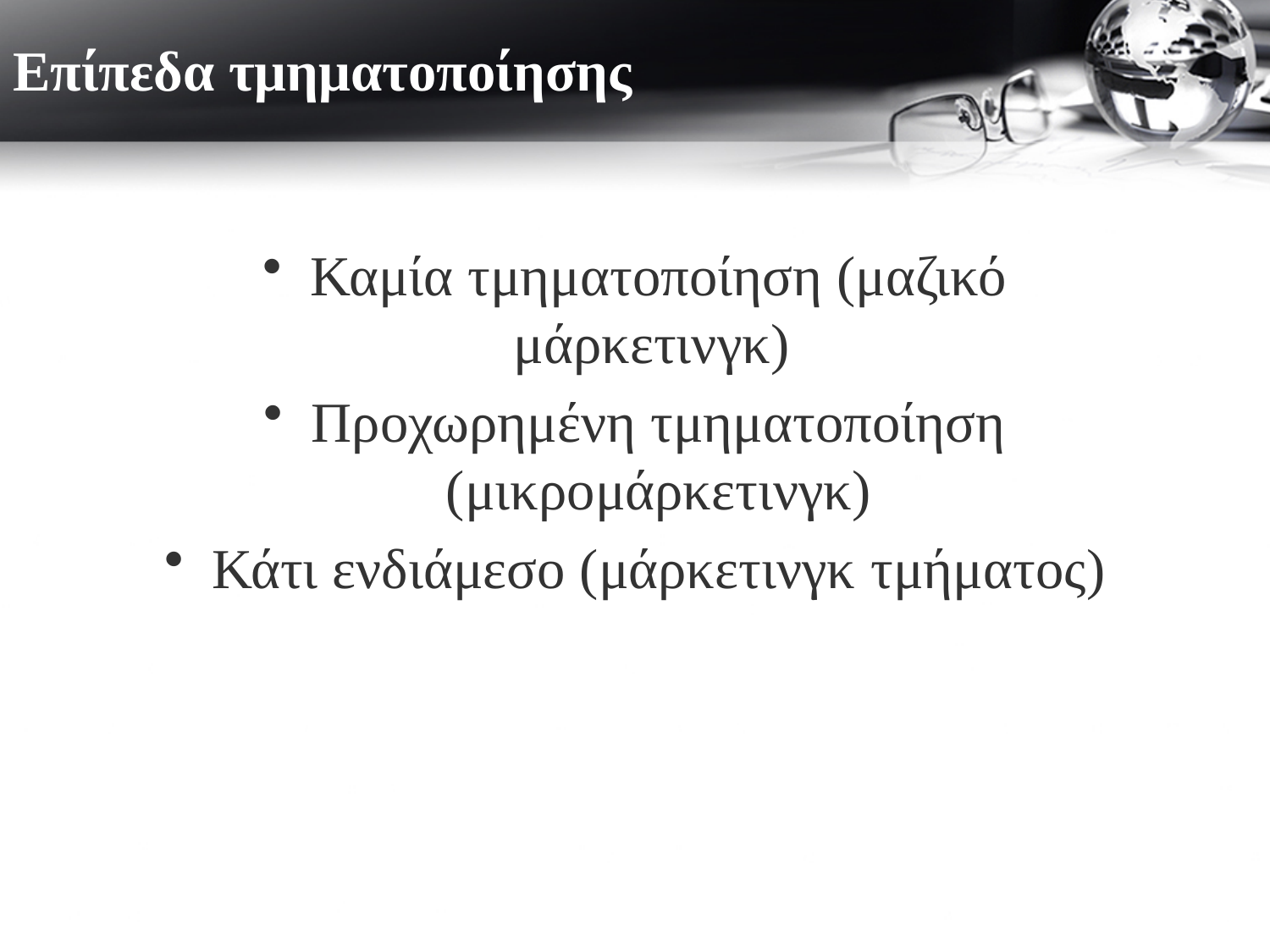

# Επίπεδα τμηματοποίησης
Καμία τμηματοποίηση (μαζικό μάρκετινγκ)
Προχωρημένη τμηματοποίηση (μικρομάρκετινγκ)
Κάτι ενδιάμεσο (μάρκετινγκ τμήματος)